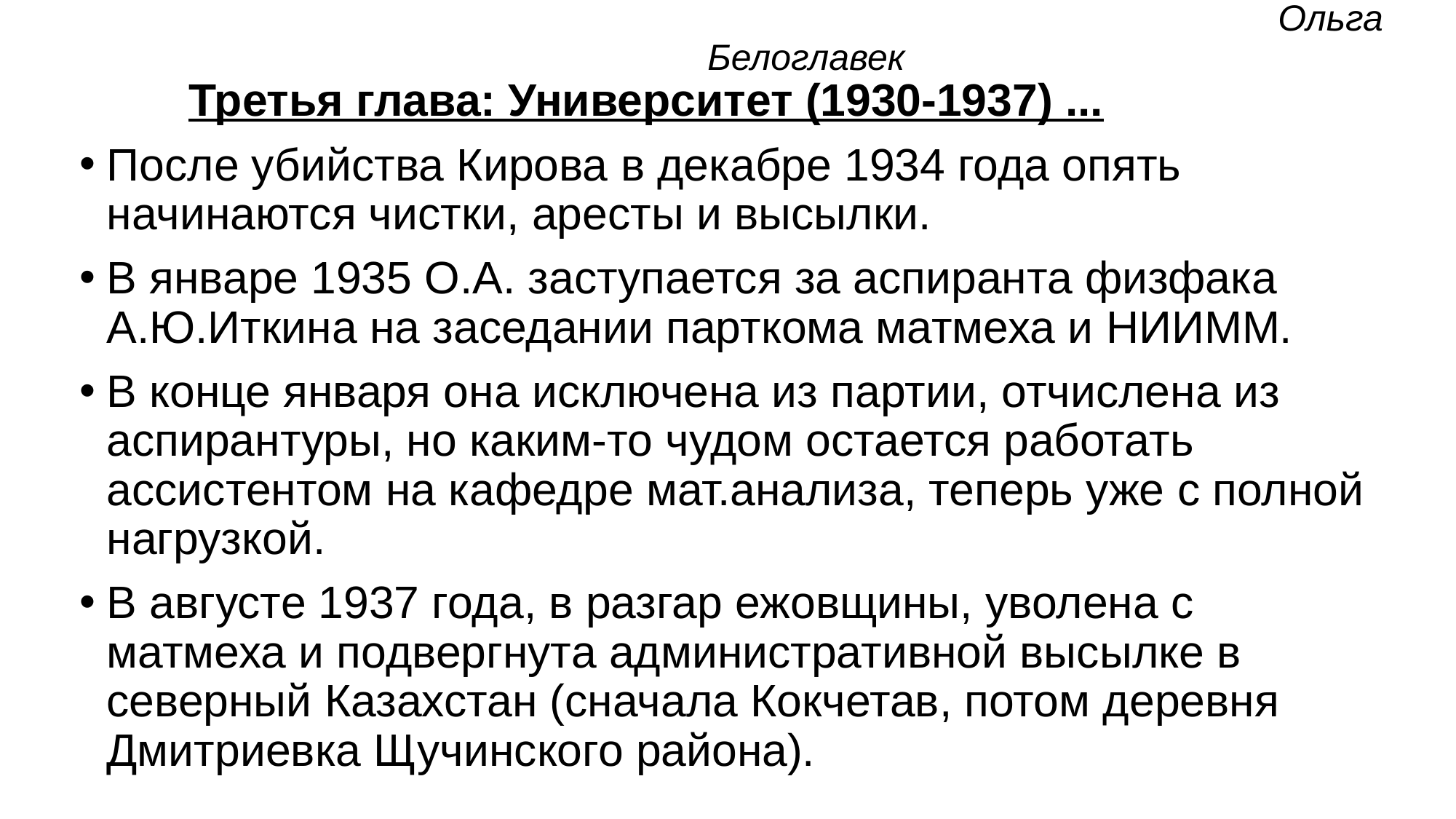

Ольга Белоглавек
	Третья глава: Университет (1930-1937) ...
После убийства Кирова в декабре 1934 года опять начинаются чистки, аресты и высылки.
В январе 1935 О.А. заступается за аспиранта физфака А.Ю.Иткина на заседании парткома матмеха и НИИММ.
В конце января она исключена из партии, отчислена из аспирантуры, но каким-то чудом остается работать ассистентом на кафедре мат.анализа, теперь уже с полной нагрузкой.
В августе 1937 года, в разгар ежовщины, уволена с матмеха и подвергнута административной высылке в северный Казахстан (сначала Кокчетав, потом деревня Дмитриевка Щучинского района).